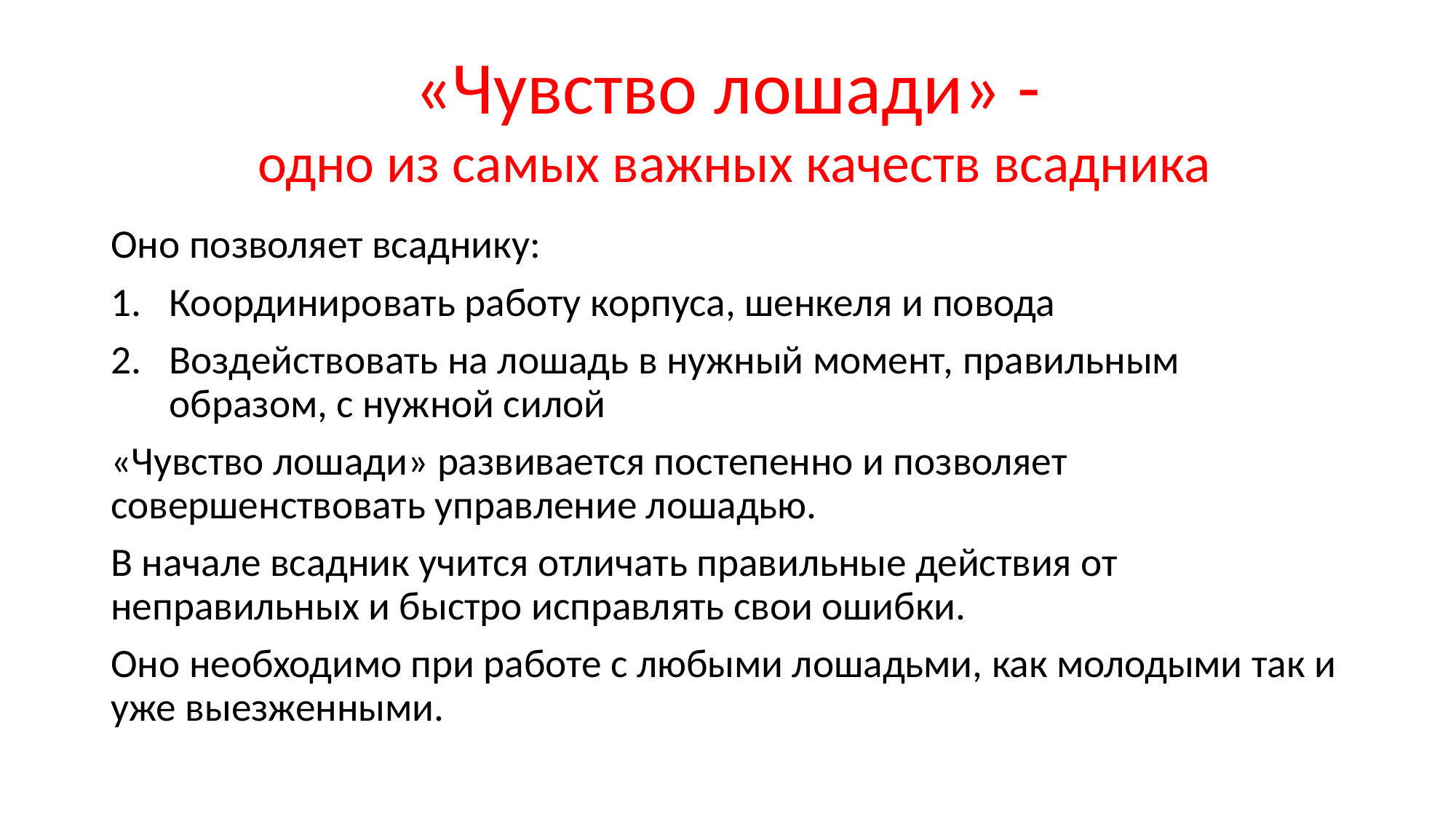

# «Чувство лошади» - одно из самых важных качеств всадника
Оно позволяет всаднику:
Координировать работу корпуса, шенкеля и повода
Воздействовать на лошадь в нужный момент, правильным образом, с нужной силой
«Чувство лошади» развивается постепенно и позволяет совершенствовать управление лошадью.
В начале всадник учится отличать правильные действия от неправильных и быстро исправлять свои ошибки.
Оно необходимо при работе с любыми лошадьми, как молодыми так и уже выезженными.